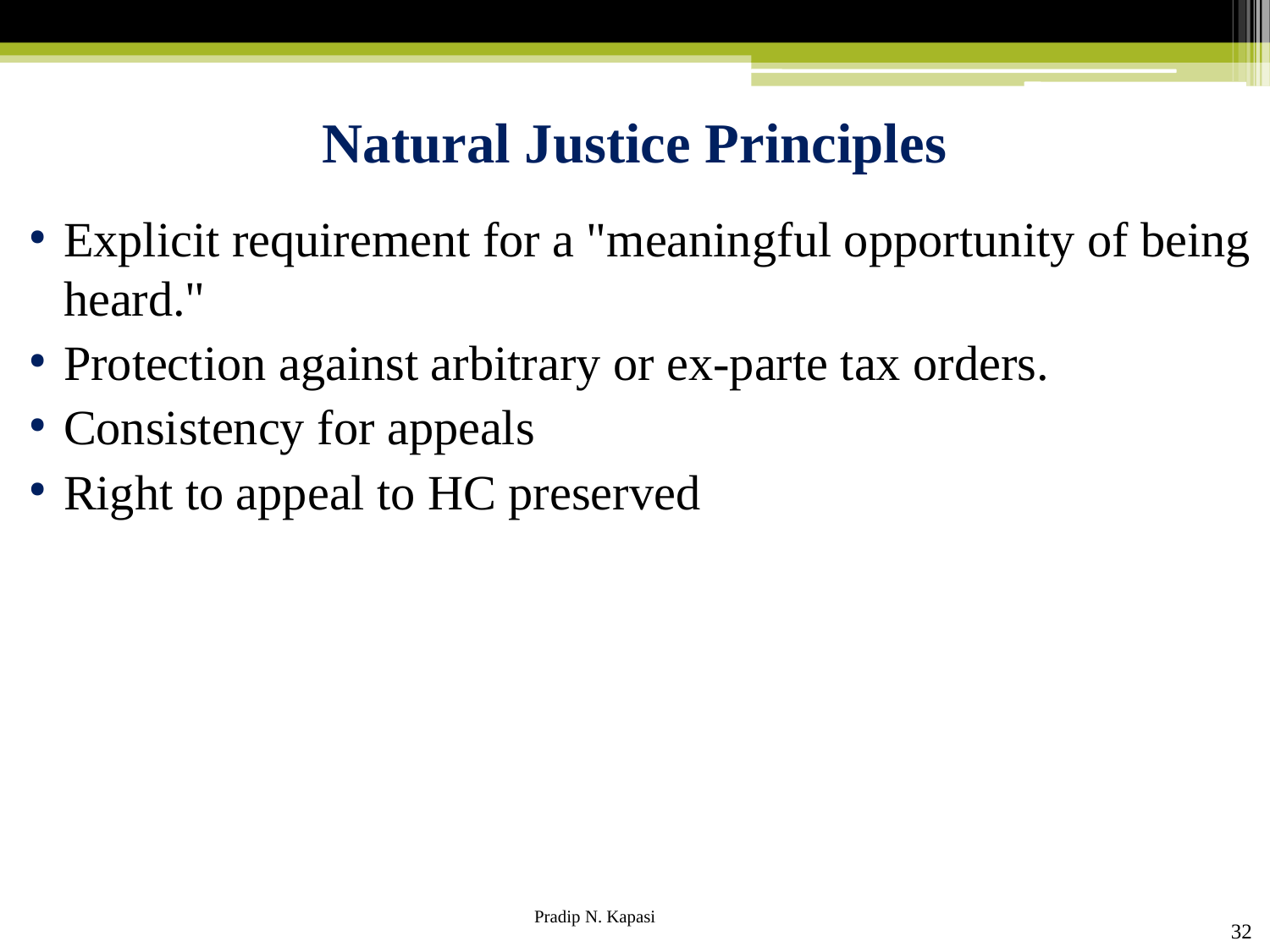

# Natural Justice Principles
Explicit requirement for a "meaningful opportunity of being heard."
Protection against arbitrary or ex-parte tax orders.
Consistency for appeals
Right to appeal to HC preserved

32
Pradip N. Kapasi                                                         Chartered Accountant